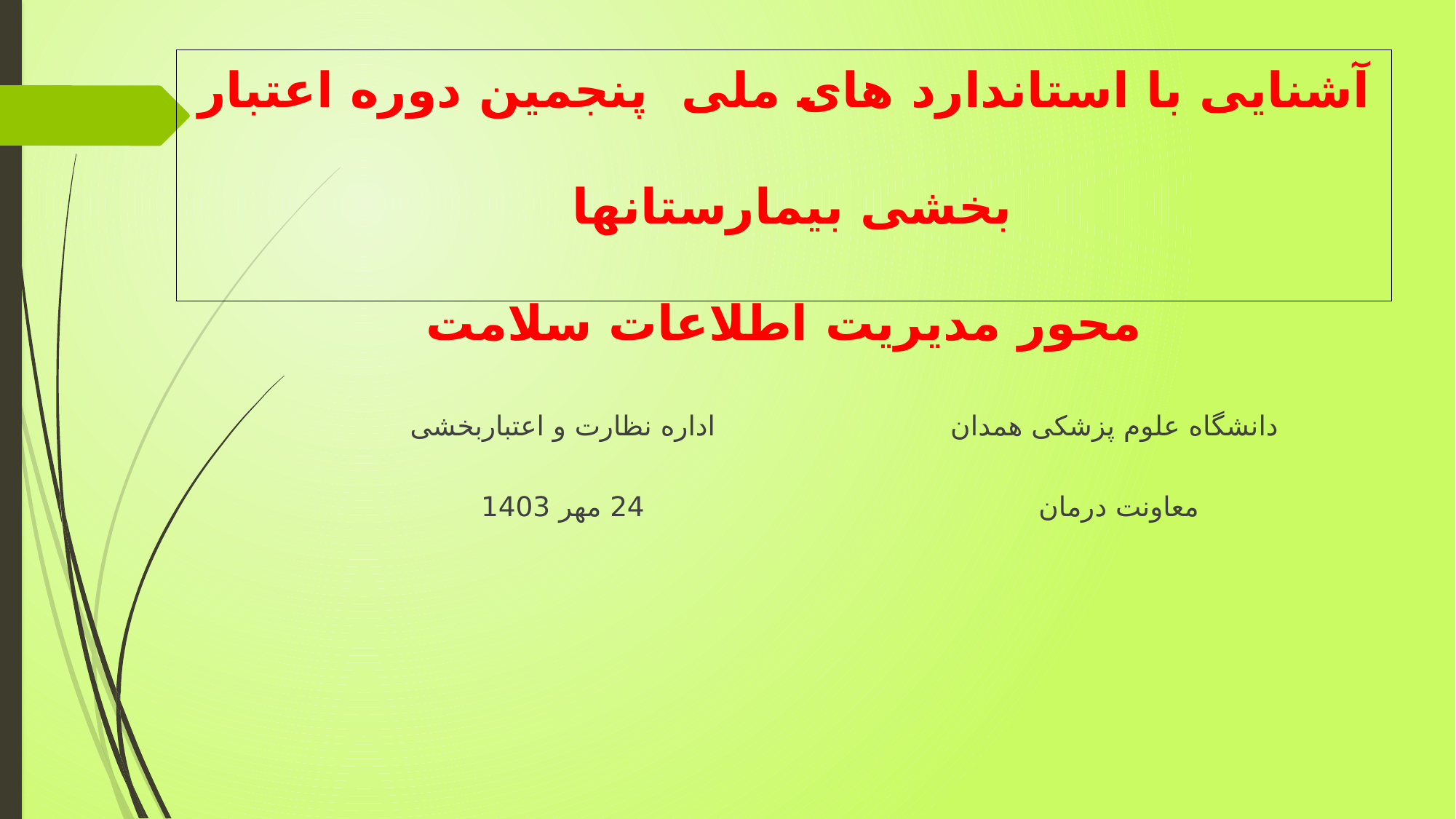

# آشنایی با استاندارد های ملی  پنجمین دوره اعتبار بخشی بیمارستانها محور مدیریت اطلاعات سلامت

اداره نظارت و اعتباربخشی
24 مهر 1403

دانشگاه علوم پزشکی همدان
معاونت درمان